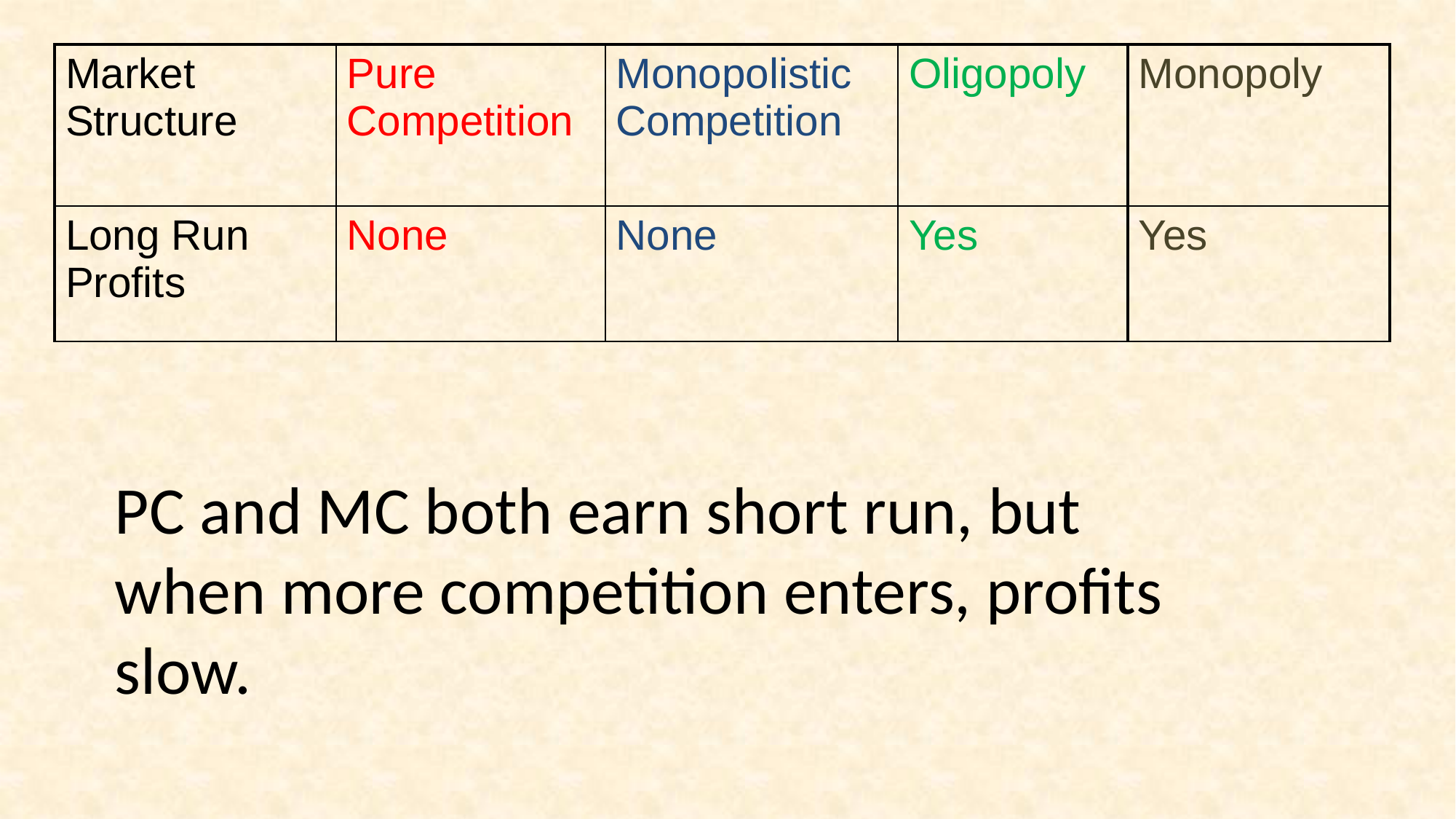

| Market Structure | Pure Competition | Monopolistic Competition | Oligopoly | Monopoly |
| --- | --- | --- | --- | --- |
| Long Run Profits | None | None | Yes | Yes |
PC and MC both earn short run, but when more competition enters, profits slow.